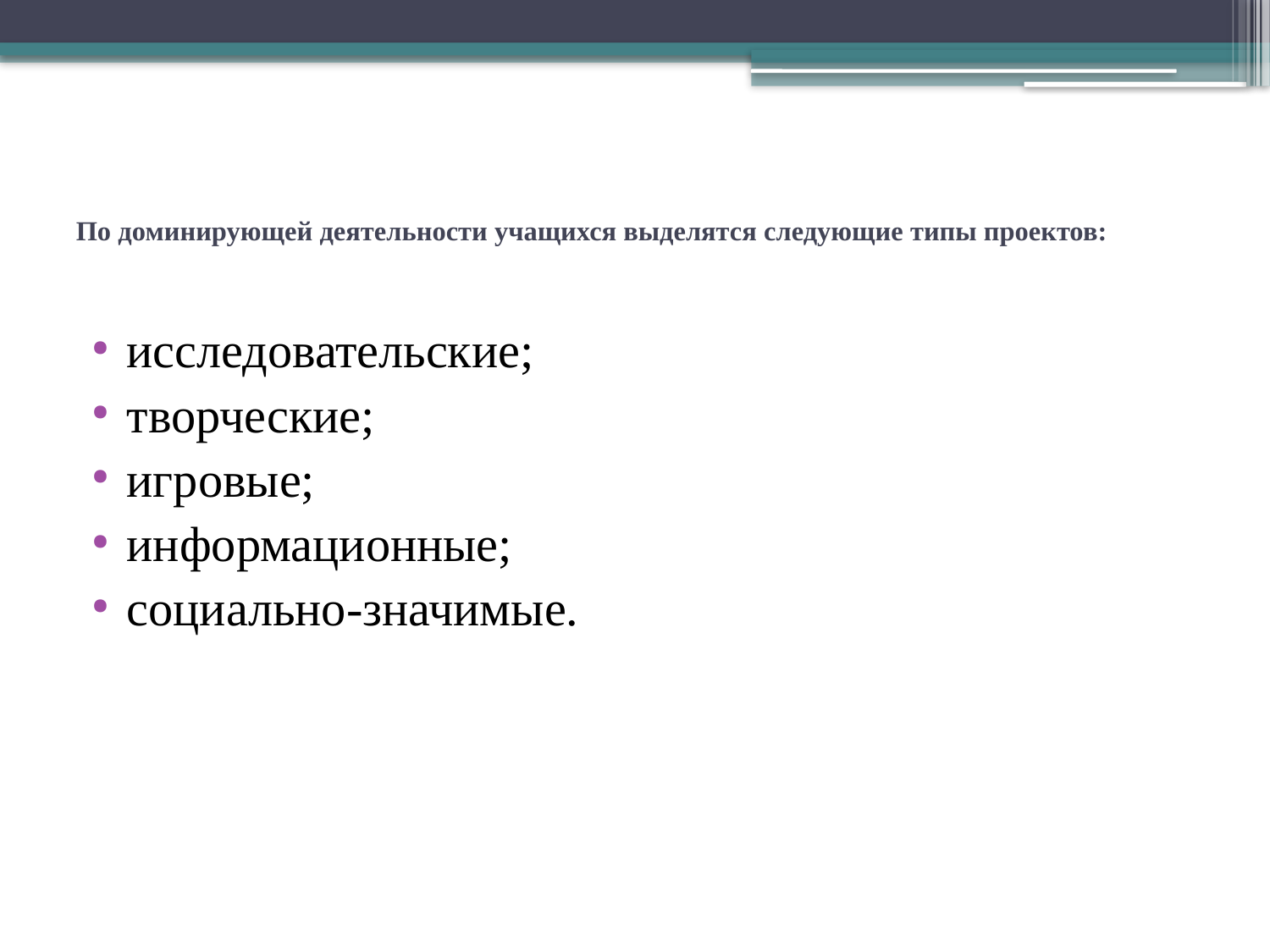

# По доминирующей деятельности учащихся выделятся следующие типы проектов:
исследовательские;
творческие;
игровые;
информационные;
социально-значимые.